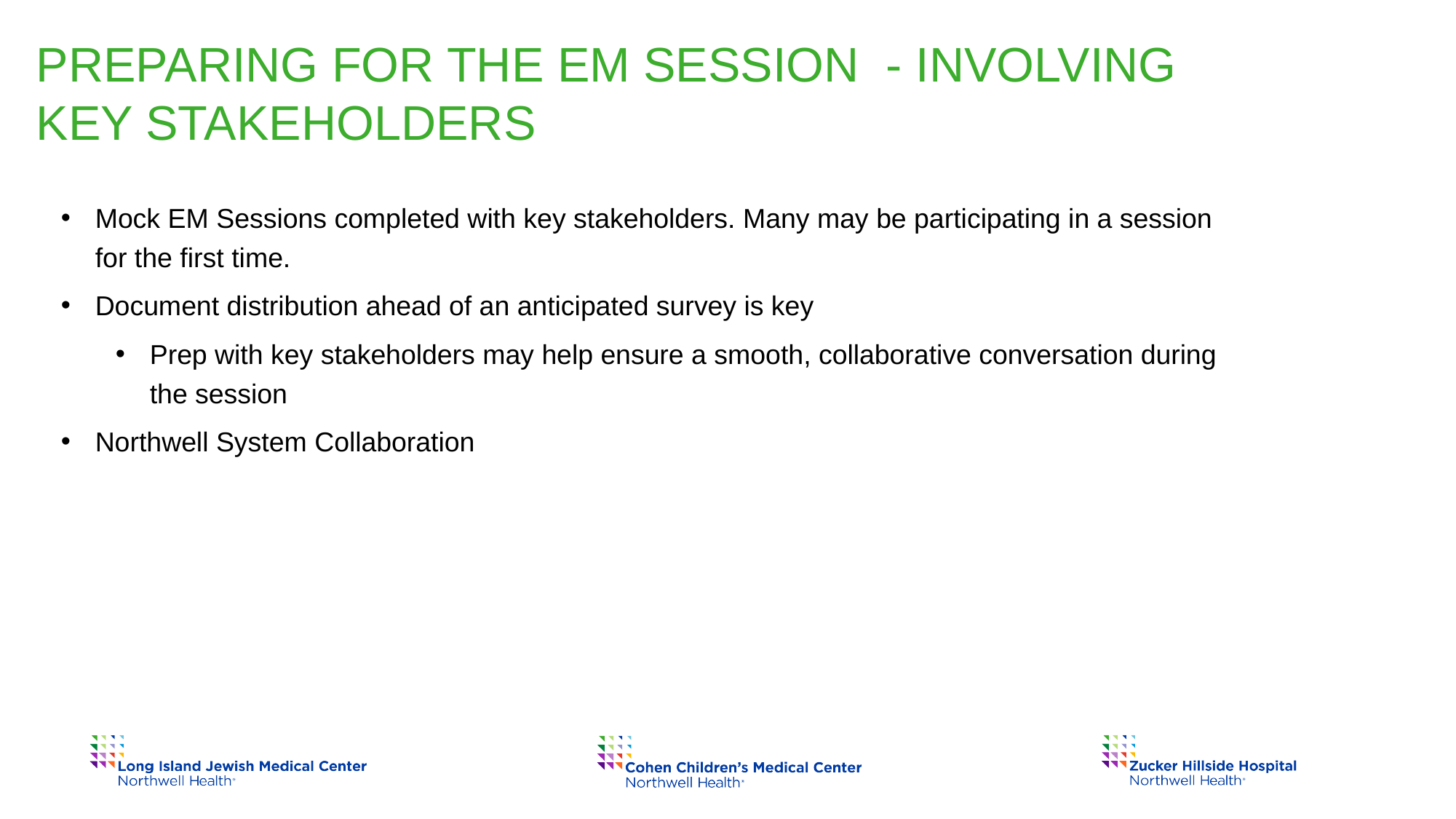

# Preparing for the EM Session  - Involving Key Stakeholders
Mock EM Sessions completed with key stakeholders. Many may be participating in a session for the first time.
Document distribution ahead of an anticipated survey is key
Prep with key stakeholders may help ensure a smooth, collaborative conversation during the session
Northwell System Collaboration